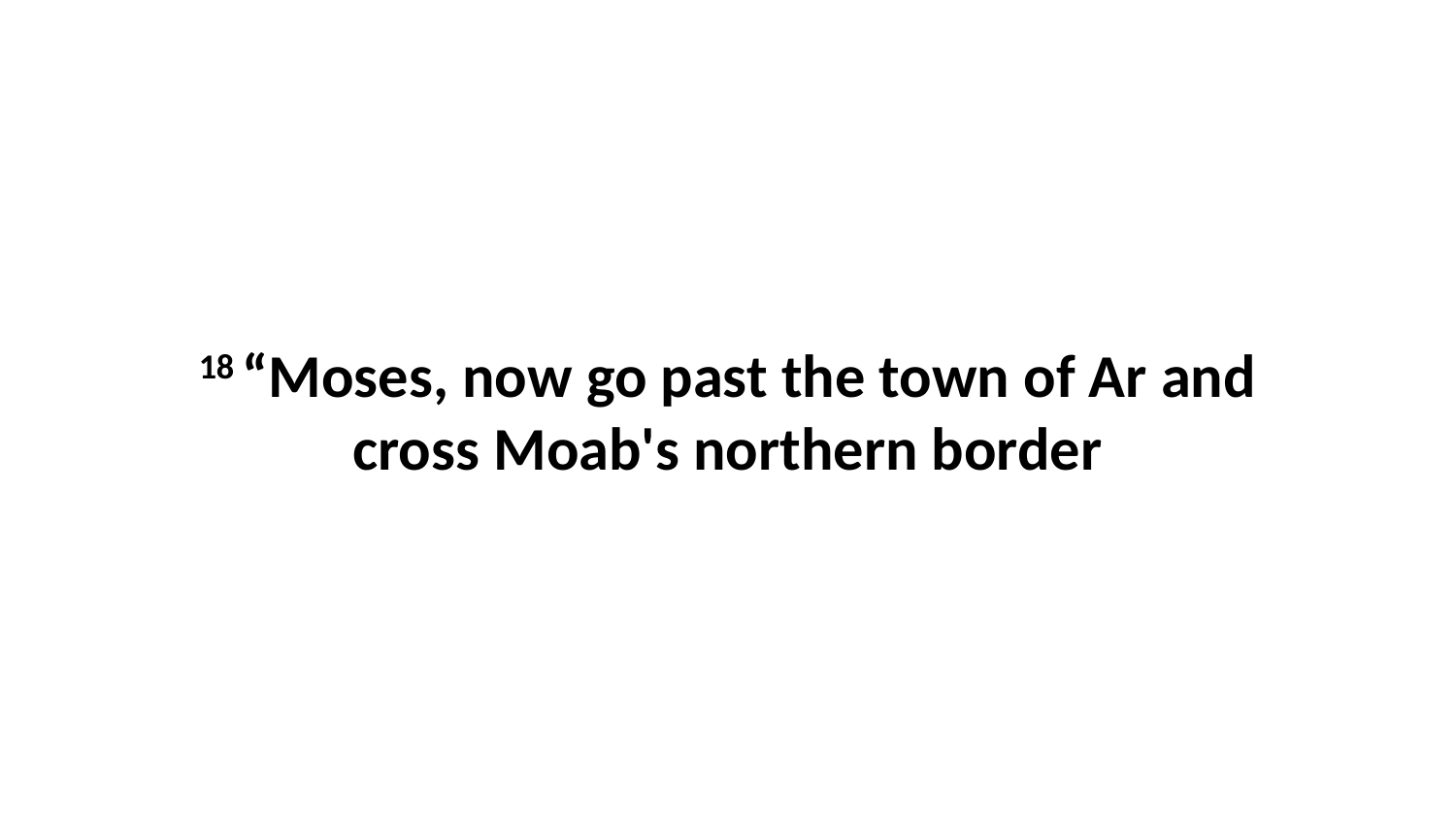

18 “Moses, now go past the town of Ar and cross Moab's northern border